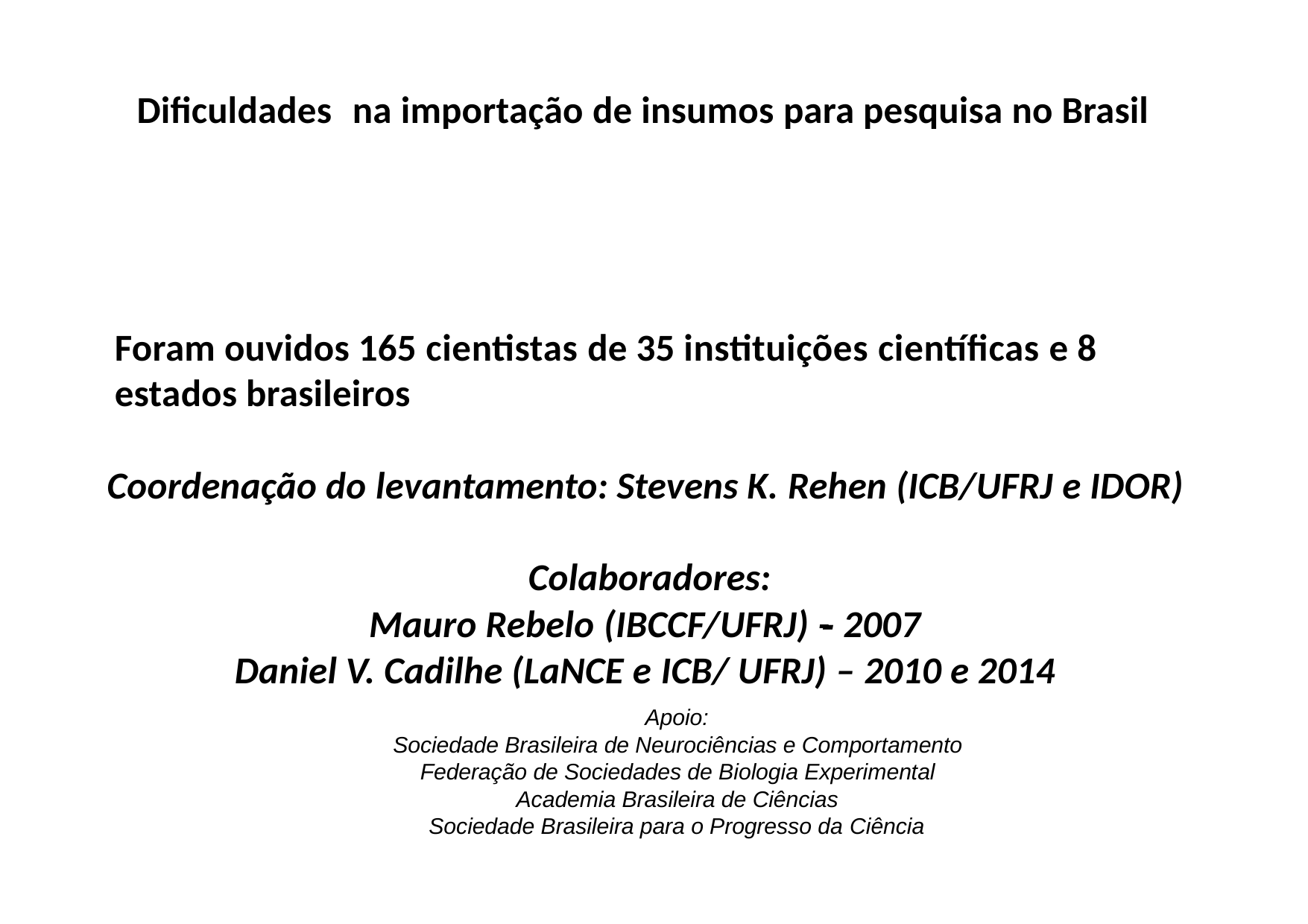

# Diﬁculdades	na importação de insumos para pesquisa no Brasil
Foram ouvidos 165 cientistas de 35 instituições cientíﬁcas e 8 estados brasileiros
Coordenação do levantamento: Stevens K. Rehen (ICB/UFRJ e IDOR)  Colaboradores:
Mauro Rebelo (IBCCF/UFRJ) -­‐ 2007
Daniel V. Cadilhe (LaNCE e ICB/ UFRJ) – 2010 e 2014
Apoio:
Sociedade Brasileira de Neurociências e Comportamento  Federação de Sociedades de Biologia Experimental  Academia Brasileira de Ciências
Sociedade Brasileira para o Progresso da Ciência